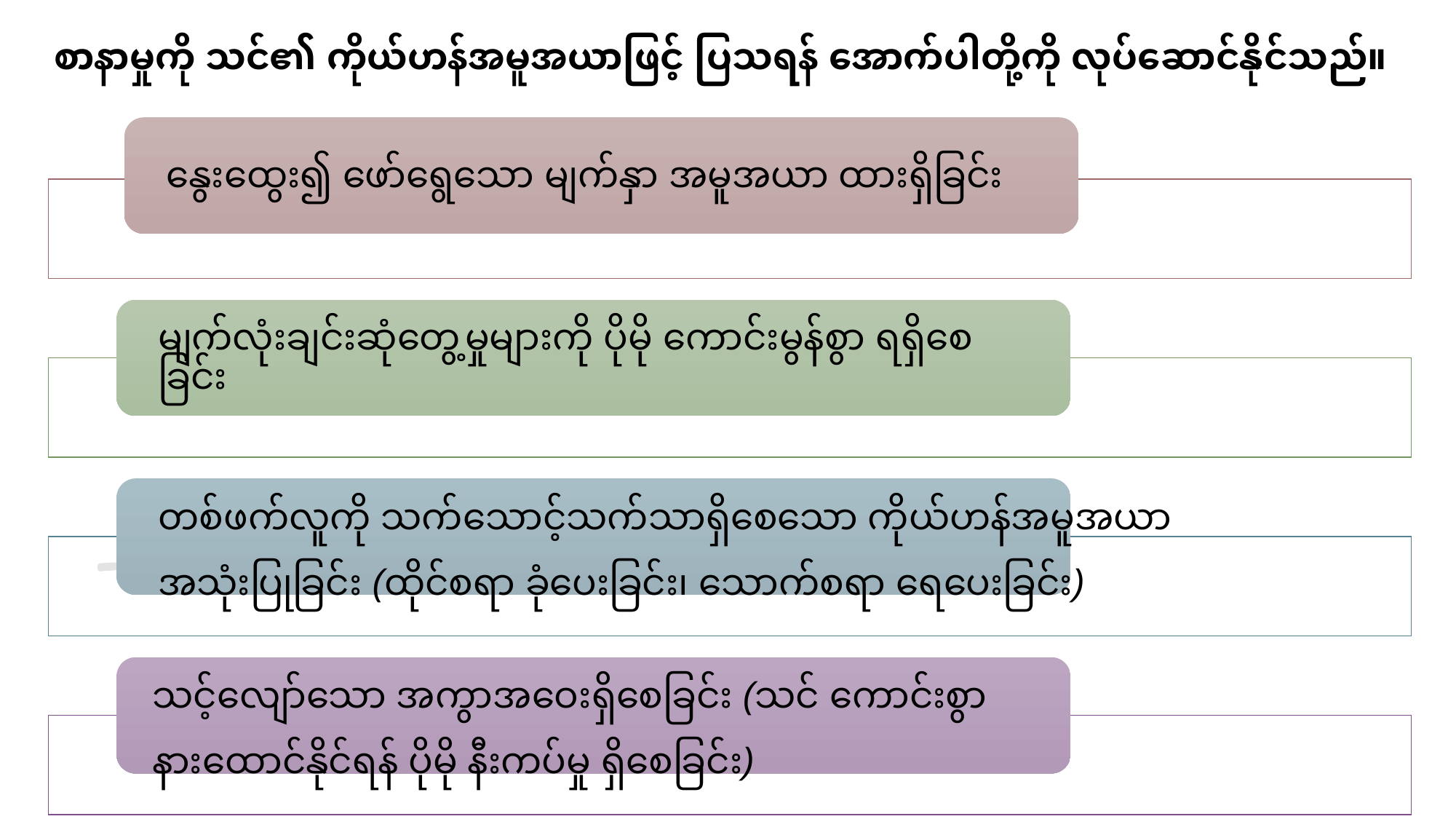

စာနာမှုကို သင်၏ ကိုယ်ဟန်အမူအယာဖြင့် ပြသရန် အောက်ပါတို့ကို လုပ်ဆောင်နိုင်သည်။

နွေးထွေး၍ ဖော်ရွေသော မျက်နှာ အမူအယာ ထားရှိခြင်း

မျက်လုံးချင်းဆုံတွေ့မှုများကို ပိုမို ကောင်းမွန်စွာ ရရှိစေခြင်း

တစ်ဖက်လူကို သက်သောင့်သက်သာရှိစေသော ကိုယ်ဟန်အမူအယာ အသုံးပြုခြင်း (ထိုင်စရာ ခုံပေးခြင်း၊ သောက်စရာ ရေပေးခြင်း)

သင့်လျော်သော အကွာအဝေးရှိစေခြင်း (သင် ကောင်းစွာ နားထောင်နိုင်ရန် ပိုမို နီးကပ်မှု ရှိစေခြင်း)